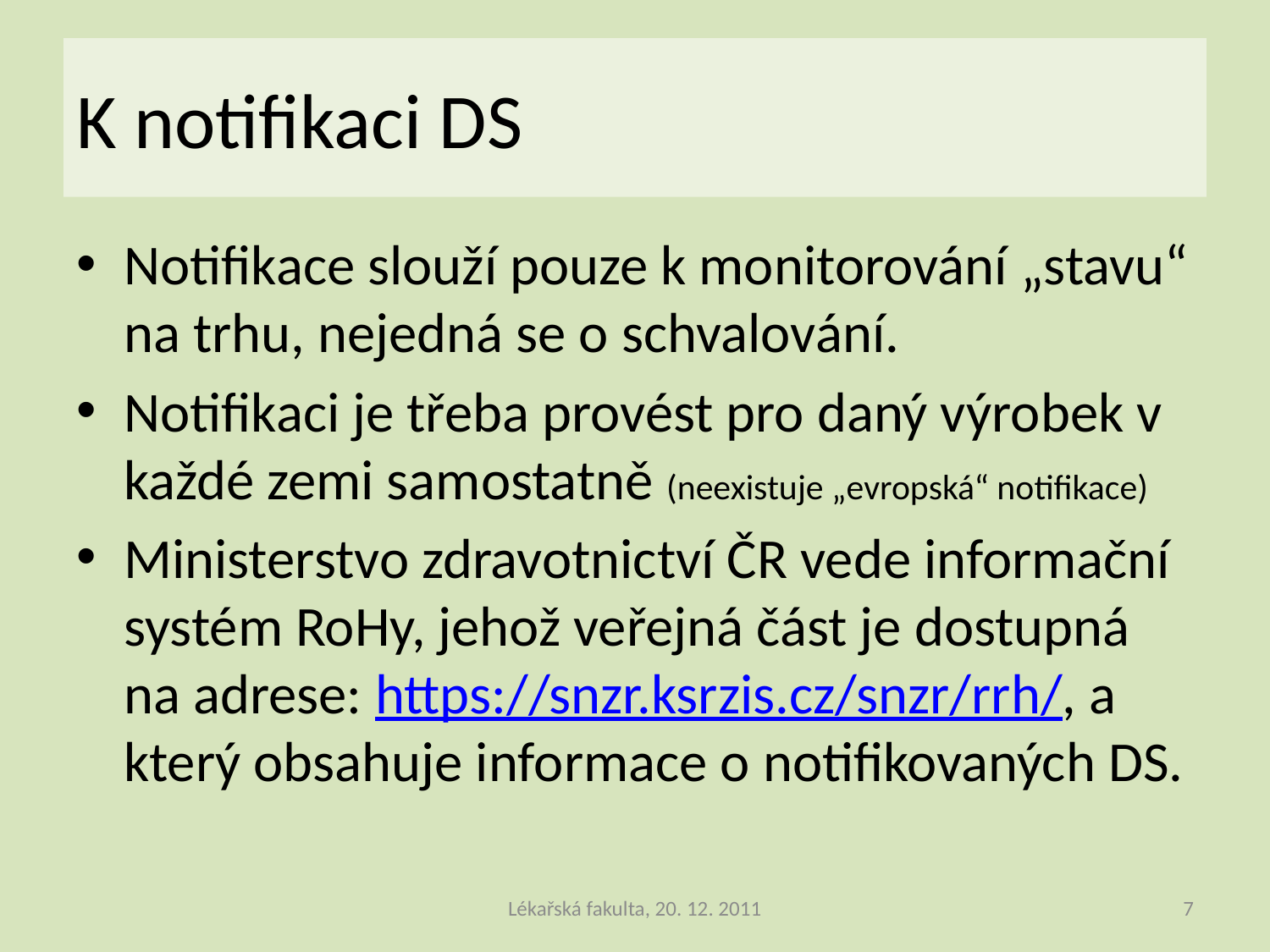

# K notifikaci DS
Notifikace slouží pouze k monitorování „stavu“ na trhu, nejedná se o schvalování.
Notifikaci je třeba provést pro daný výrobek v každé zemi samostatně (neexistuje „evropská“ notifikace)
Ministerstvo zdravotnictví ČR vede informační systém RoHy, jehož veřejná část je dostupná na adrese: https://snzr.ksrzis.cz/snzr/rrh/, a který obsahuje informace o notifikovaných DS.

Lékařská fakulta, 20. 12. 2011
7